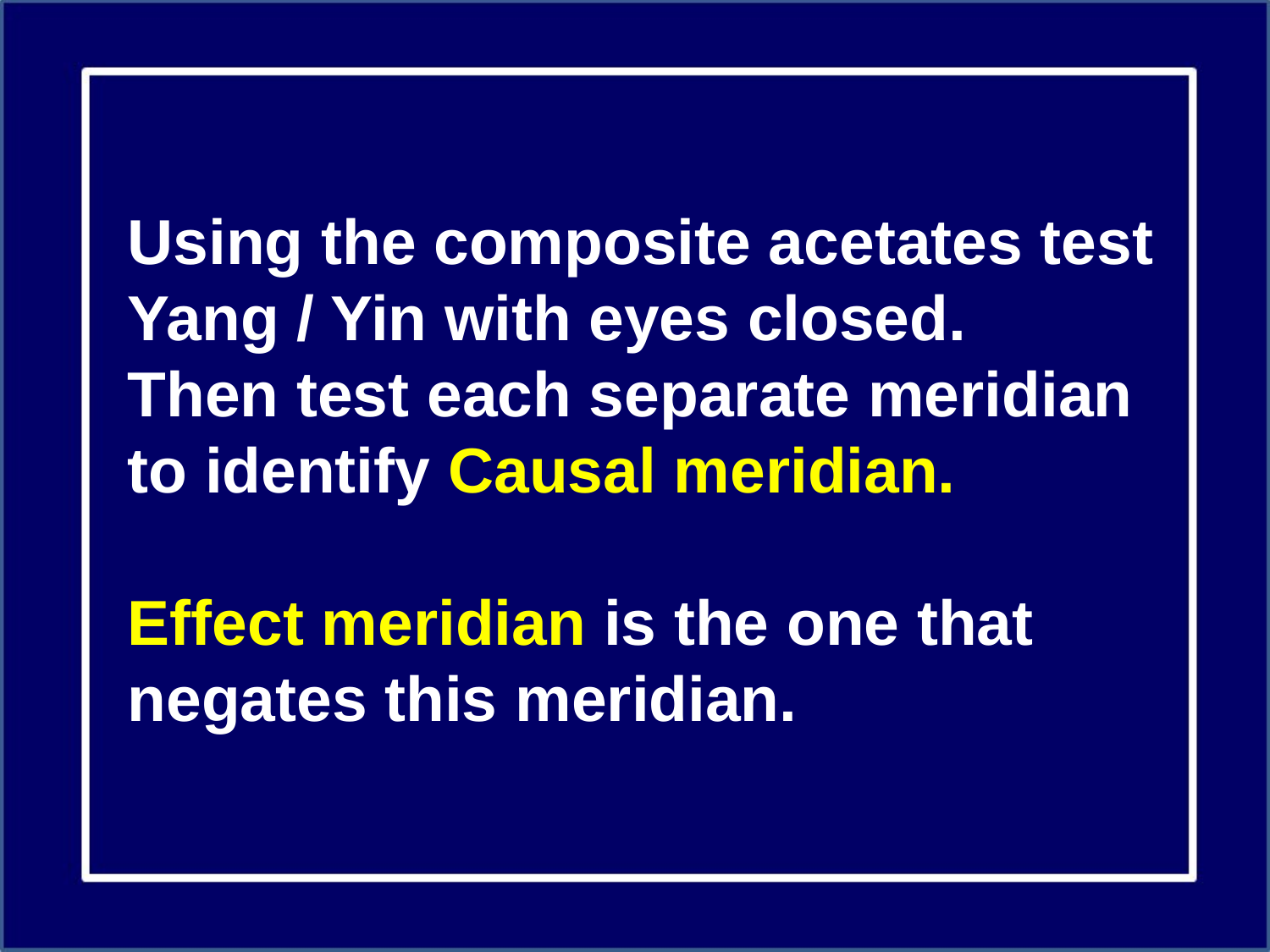

Using the composite acetates test Yang / Yin with eyes closed.
Then test each separate meridian to identify Causal meridian.

Effect meridian is the one that negates this meridian.